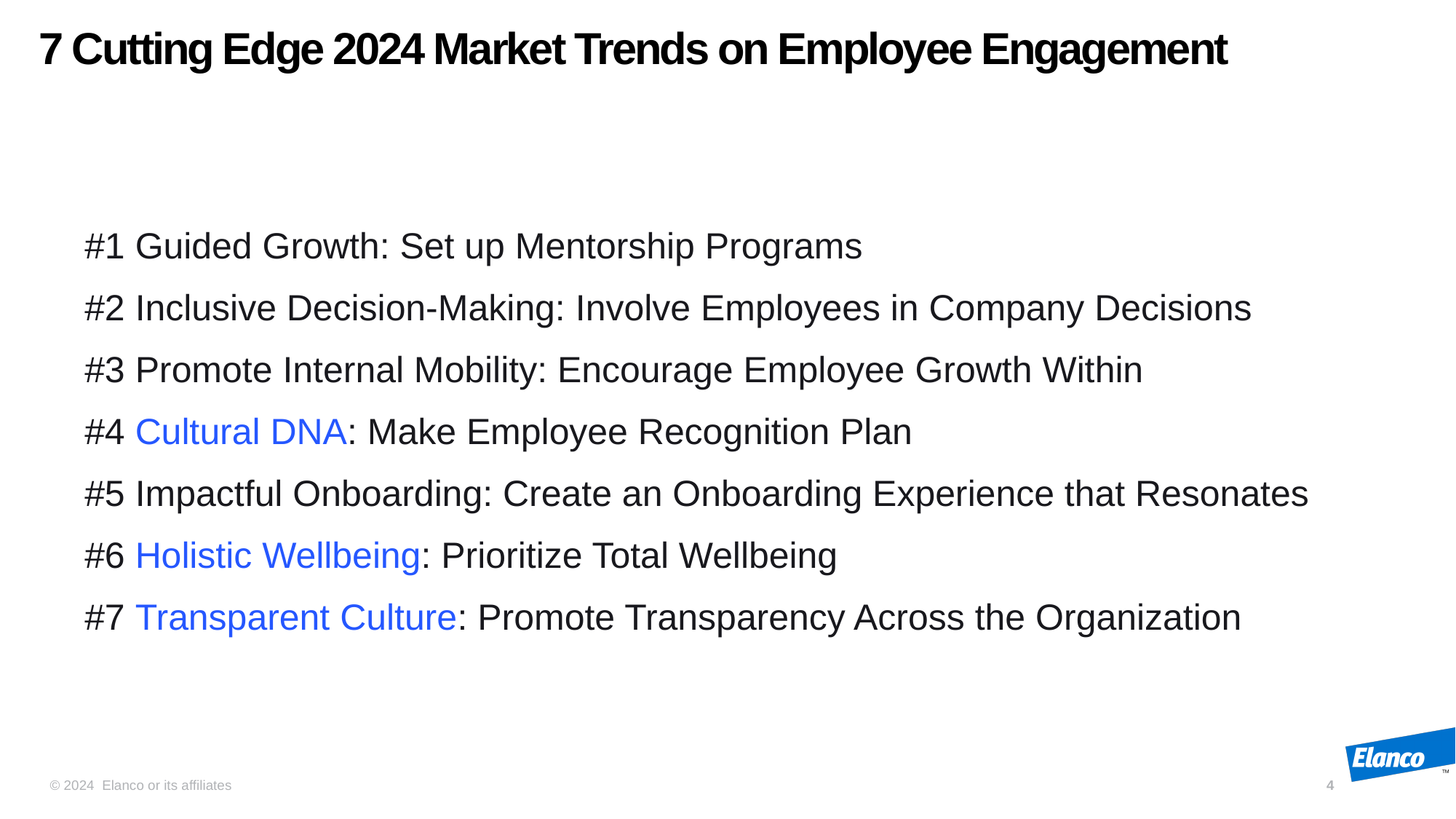

7 Cutting Edge 2024 Market Trends on Employee Engagement
#1 Guided Growth: Set up Mentorship Programs
#2 Inclusive Decision-Making: Involve Employees in Company Decisions
#3 Promote Internal Mobility: Encourage Employee Growth Within
#4 Cultural DNA: Make Employee Recognition Plan
#5 Impactful Onboarding: Create an Onboarding Experience that Resonates
#6 Holistic Wellbeing: Prioritize Total Wellbeing
#7 Transparent Culture: Promote Transparency Across the Organization

4